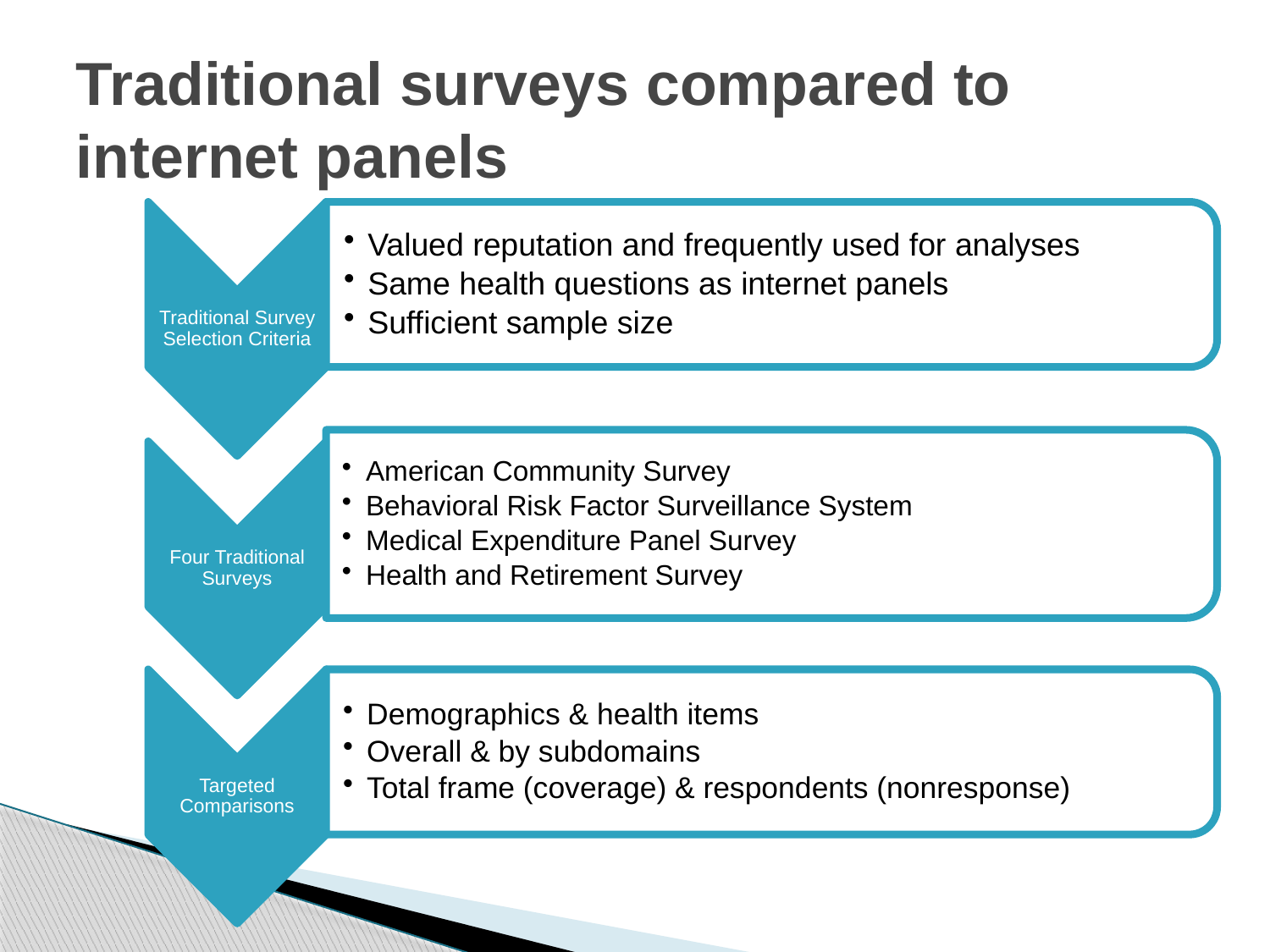

# Traditional surveys compared to internet panels
Traditional Survey Selection Criteria
Valued reputation and frequently used for analyses
Same health questions as internet panels
Sufficient sample size
Four Traditional Surveys
American Community Survey
Behavioral Risk Factor Surveillance System
Medical Expenditure Panel Survey
Health and Retirement Survey
Targeted Comparisons
Demographics & health items
Overall & by subdomains
Total frame (coverage) & respondents (nonresponse)